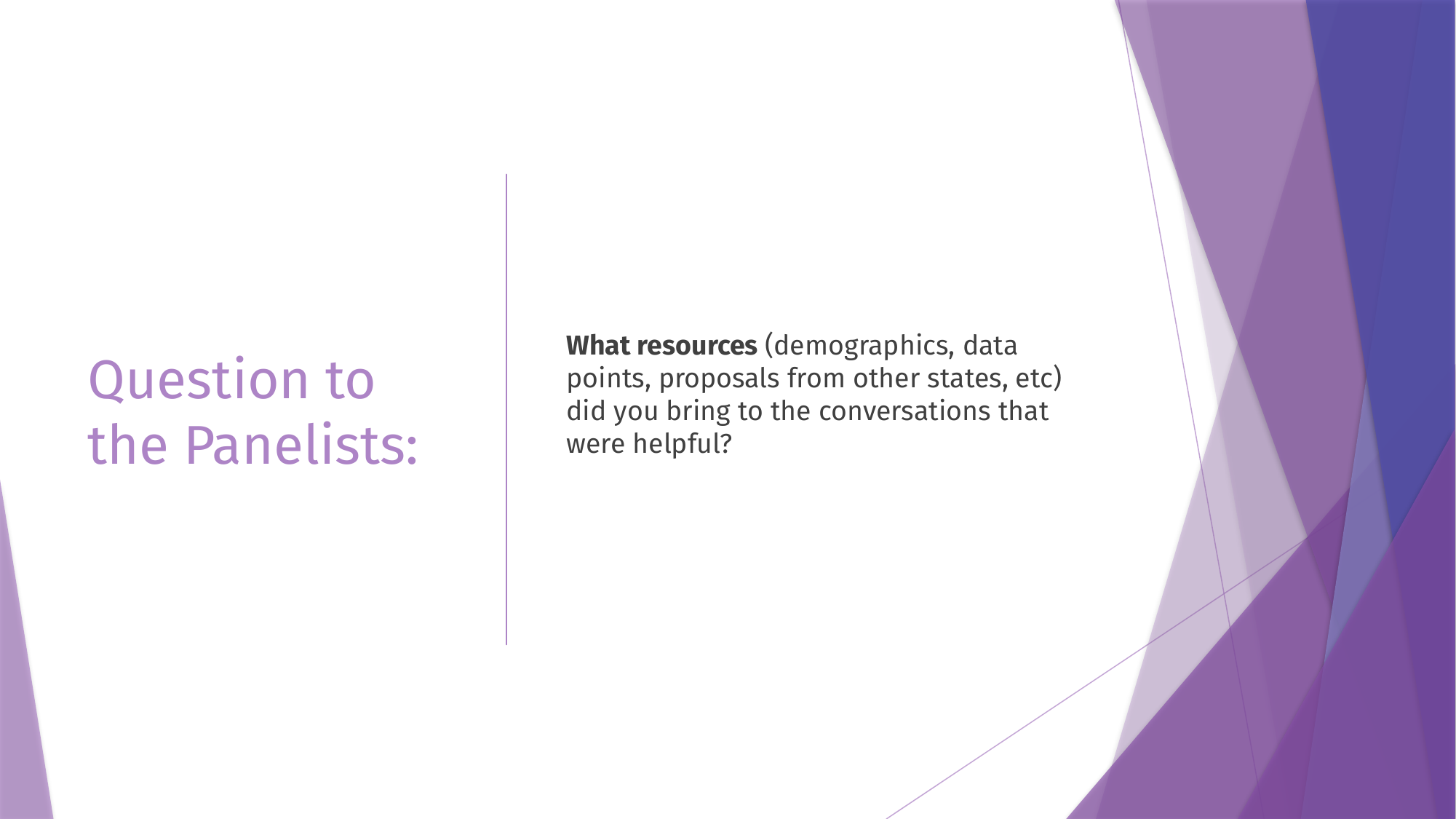

# Question to the Panelists:
What resources (demographics, data points, proposals from other states, etc) did you bring to the conversations that were helpful?